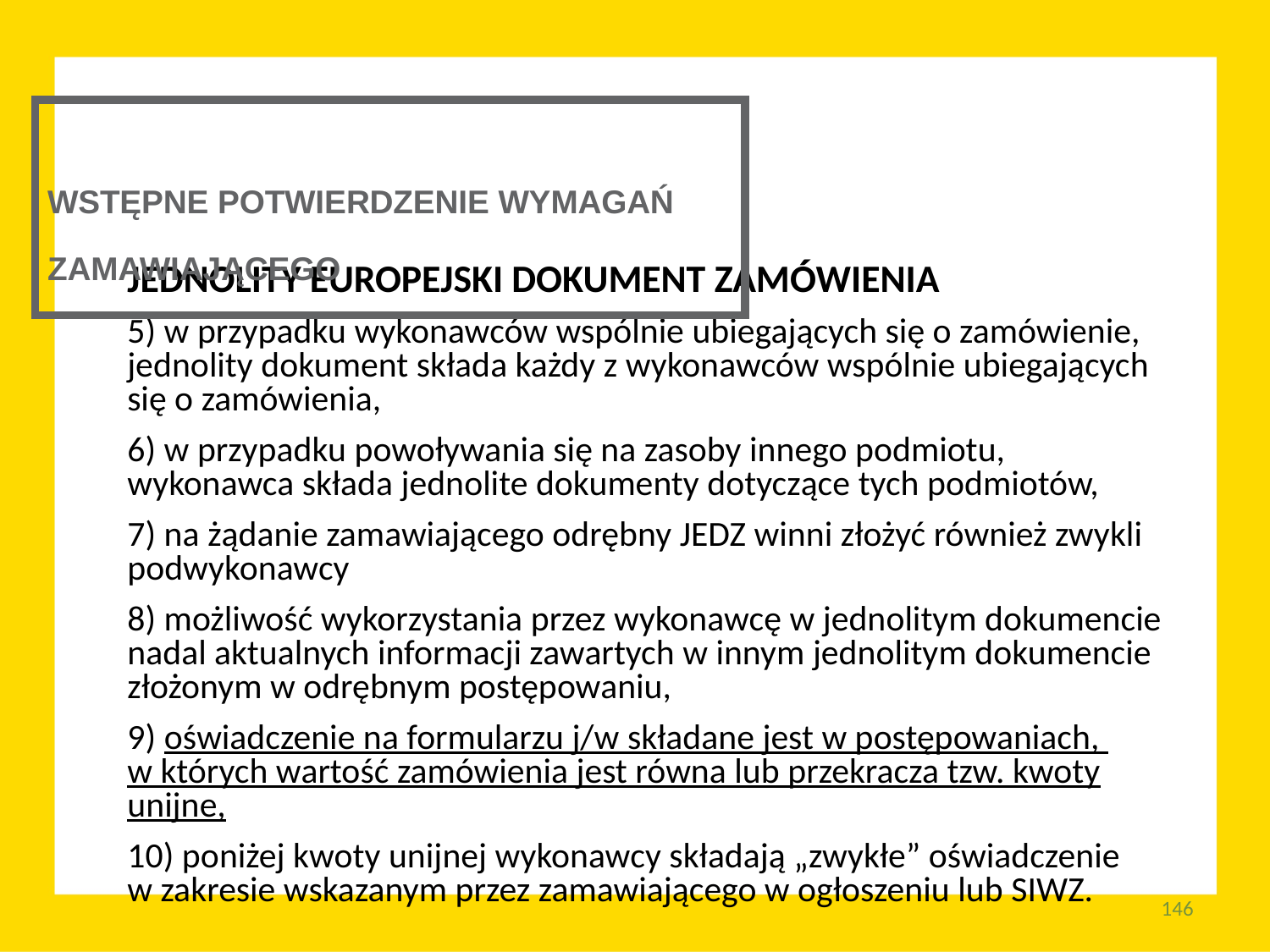

WSTĘPNE POTWIERDZENIE WYMAGAŃ ZAMAWIAJĄCEGO
JEDNOLITY EUROPEJSKI DOKUMENT ZAMÓWIENIA
5) w przypadku wykonawców wspólnie ubiegających się o zamówienie, jednolity dokument składa każdy z wykonawców wspólnie ubiegających się o zamówienia,
6) w przypadku powoływania się na zasoby innego podmiotu, wykonawca składa jednolite dokumenty dotyczące tych podmiotów,

7) na żądanie zamawiającego odrębny JEDZ winni złożyć również zwykli podwykonawcy
8) możliwość wykorzystania przez wykonawcę w jednolitym dokumencie nadal aktualnych informacji zawartych w innym jednolitym dokumencie złożonym w odrębnym postępowaniu,
9) oświadczenie na formularzu j/w składane jest w postępowaniach,
w których wartość zamówienia jest równa lub przekracza tzw. kwoty unijne,
10) poniżej kwoty unijnej wykonawcy składają „zwykłe” oświadczenie
w zakresie wskazanym przez zamawiającego w ogłoszeniu lub SIWZ.
146